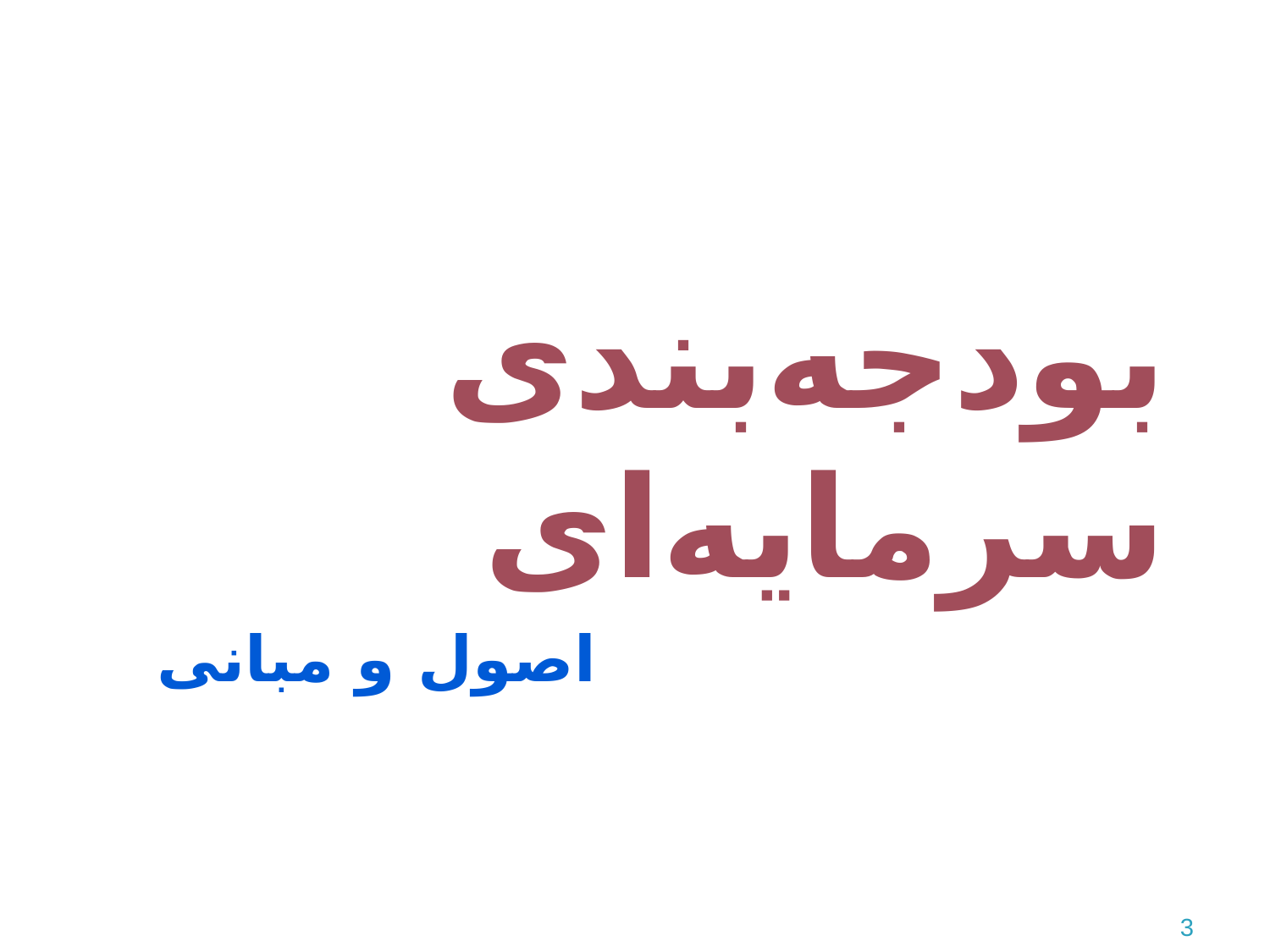

بودجه‌بندی سرمایه‌ای
# اصول و مبانی
3